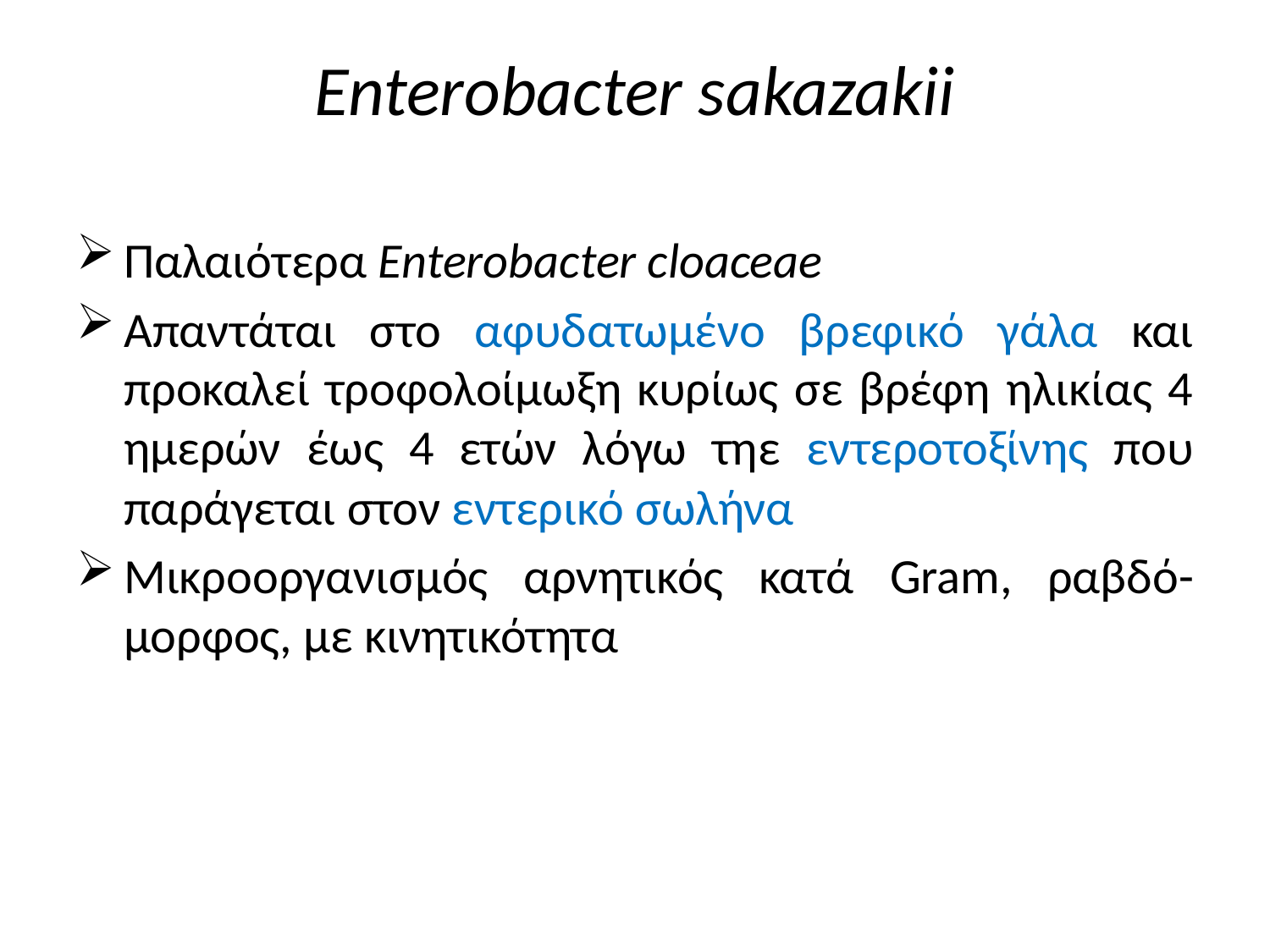

# Enterobacter sakazakii
Παλαιότερα Enterobacter cloaceae
Απαντάται στο αφυδατωμένο βρεφικό γάλα και προκαλεί τροφολοίμωξη κυρίως σε βρέφη ηλικίας 4 ημερών έως 4 ετών λόγω τηε εντεροτοξίνης που παράγεται στον εντερικό σωλήνα
Μικροοργανισμός αρνητικός κατά Gram, ραβδό-μορφος, με κινητικότητα